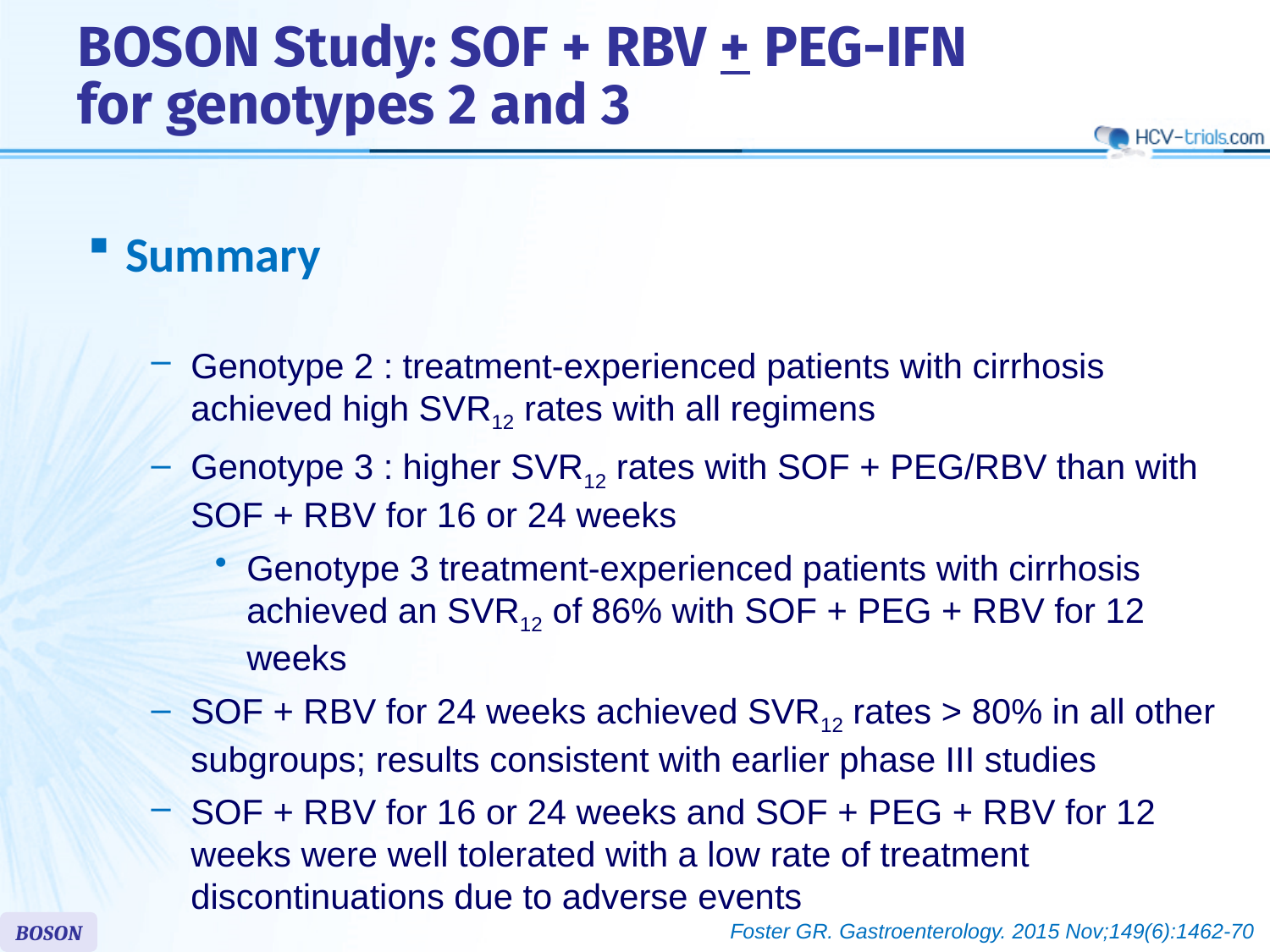

# BOSON Study: SOF + RBV + PEG-IFN for genotypes 2 and 3
Summary
Genotype 2 : treatment-experienced patients with cirrhosis achieved high SVR12 rates with all regimens
Genotype 3 : higher SVR12 rates with SOF + PEG/RBV than with SOF + RBV for 16 or 24 weeks
Genotype 3 treatment-experienced patients with cirrhosis achieved an SVR12 of 86% with SOF + PEG + RBV for 12 weeks
SOF + RBV for 24 weeks achieved SVR12 rates > 80% in all other subgroups; results consistent with earlier phase III studies
SOF + RBV for 16 or 24 weeks and SOF + PEG + RBV for 12 weeks were well tolerated with a low rate of treatment discontinuations due to adverse events
Foster GR. Gastroenterology. 2015 Nov;149(6):1462-70
BOSON